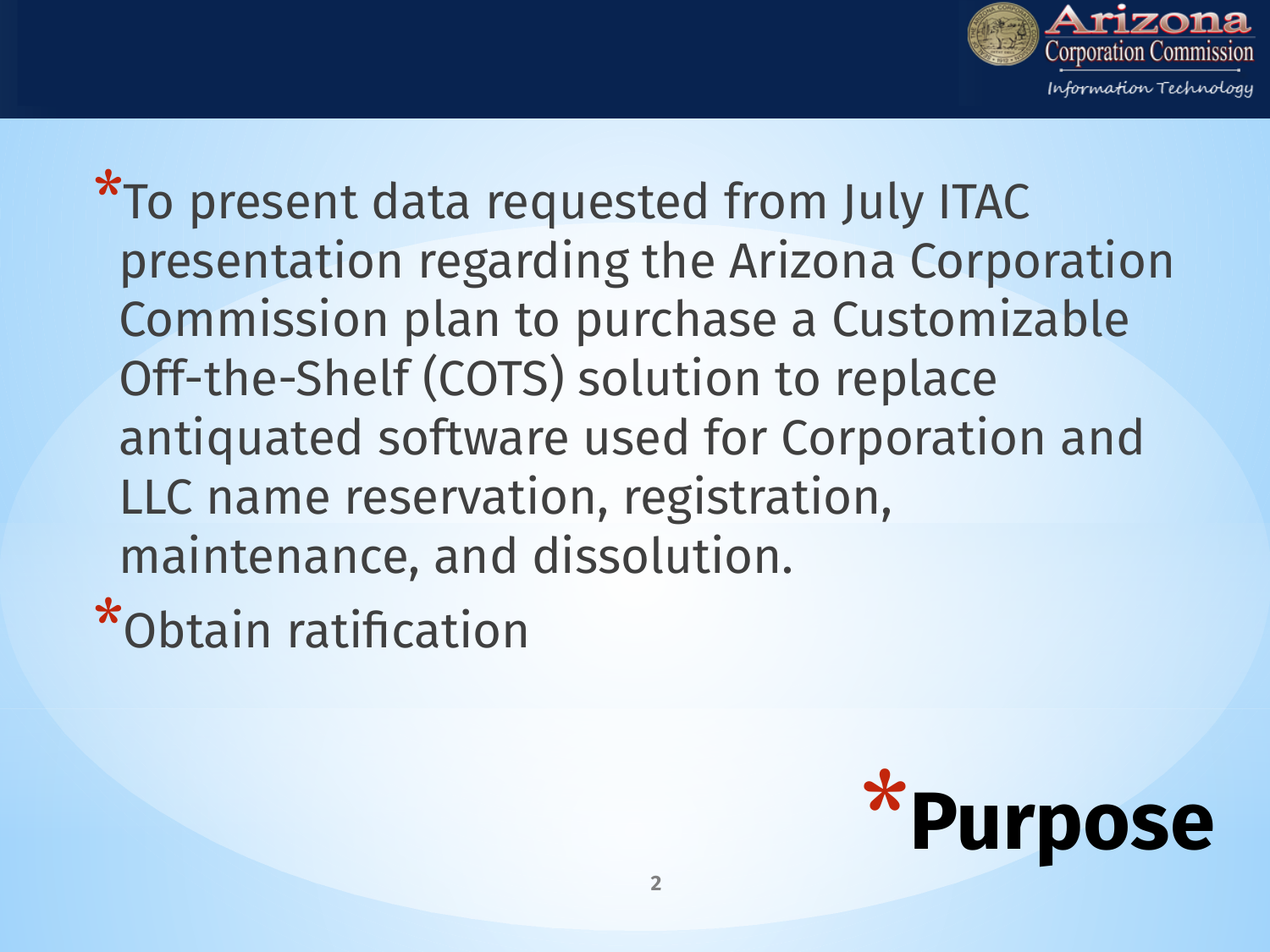

To present data requested from July ITAC presentation regarding the Arizona Corporation Commission plan to purchase a Customizable Off-the-Shelf (COTS) solution to replace antiquated software used for Corporation and LLC name reservation, registration, maintenance, and dissolution.
Obtain ratification
# Purpose
2